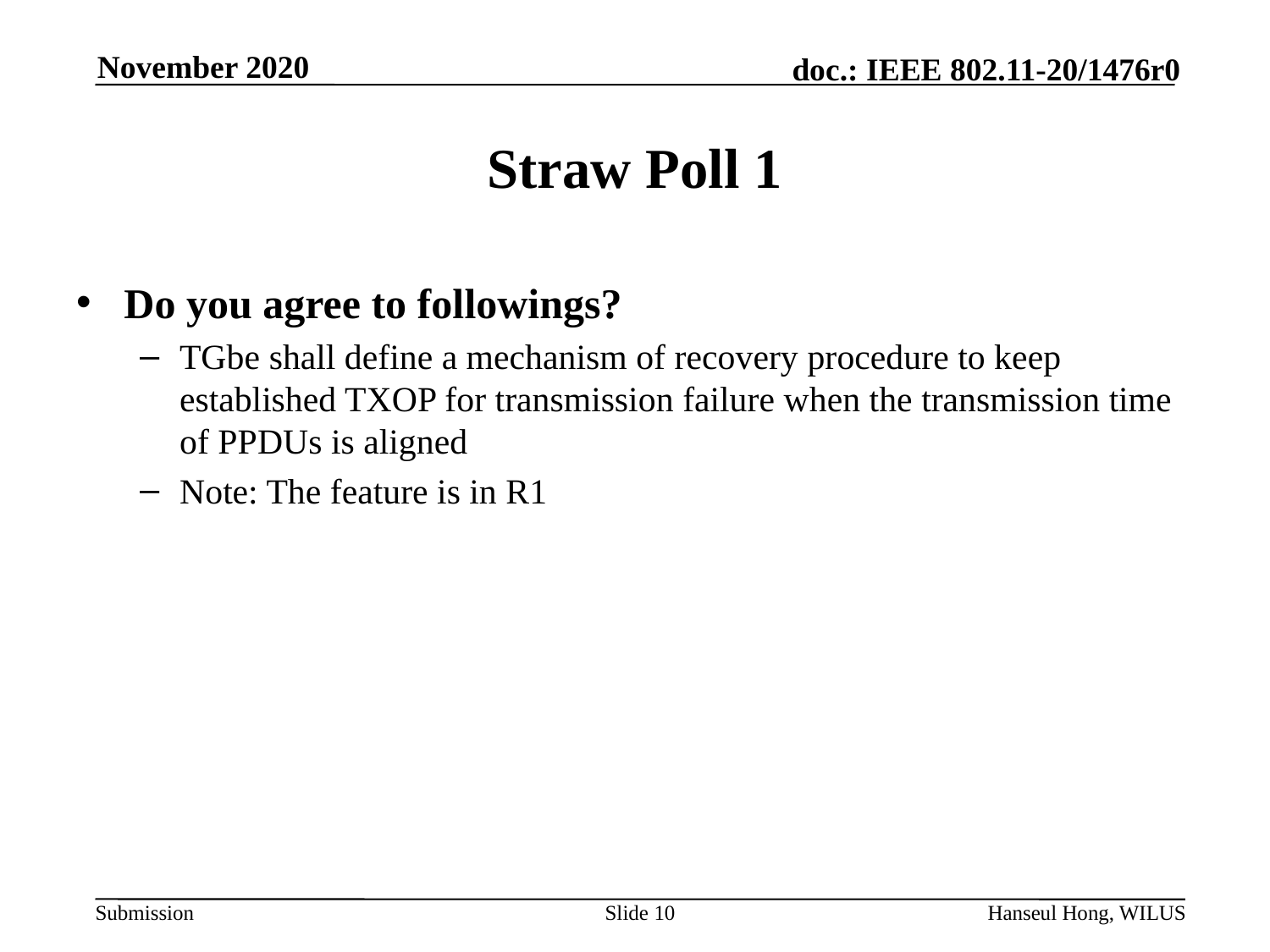

# Straw Poll 1
Do you agree to followings?
TGbe shall define a mechanism of recovery procedure to keep established TXOP for transmission failure when the transmission time of PPDUs is aligned
Note: The feature is in R1